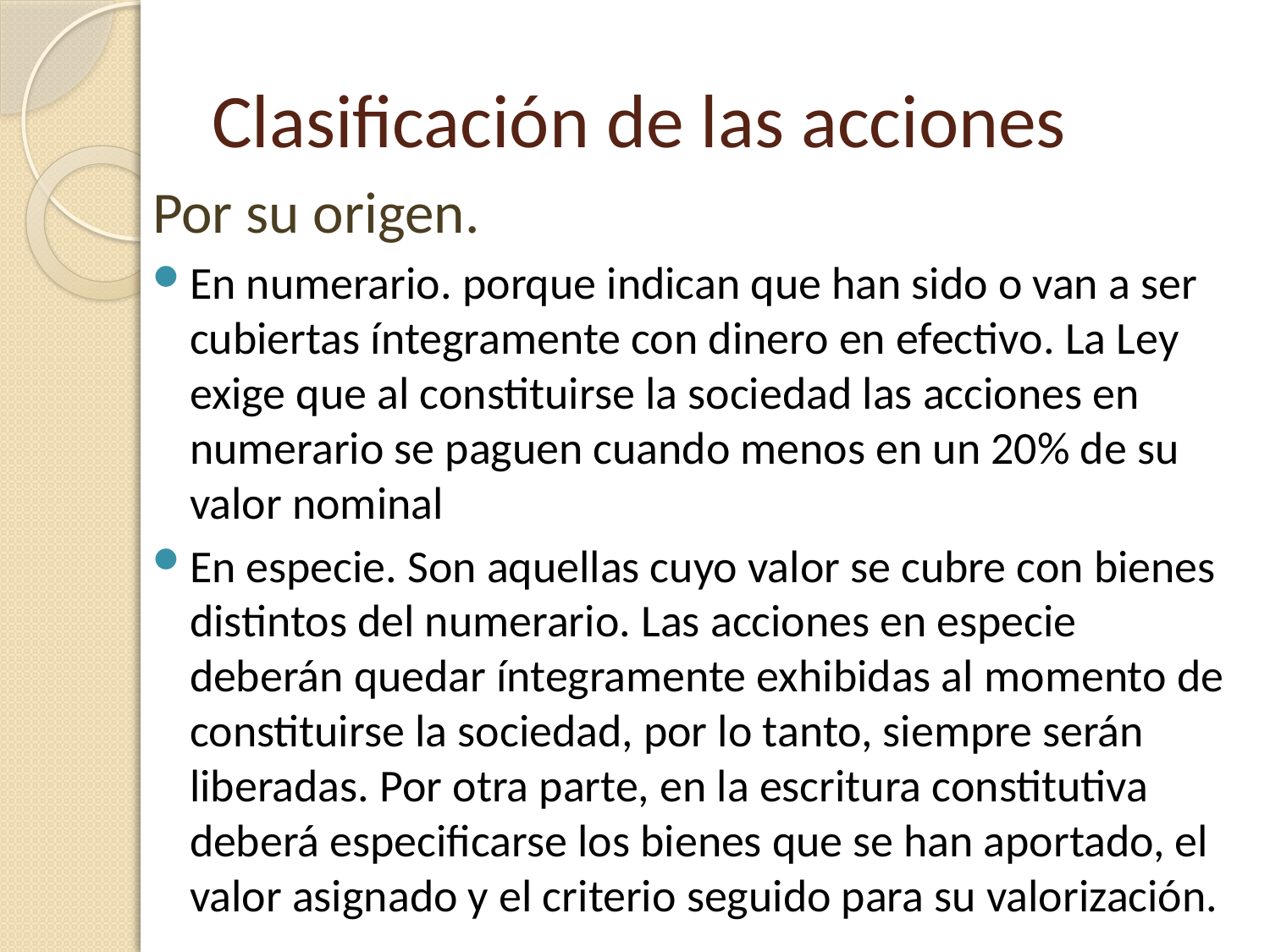

# Clasificación de las acciones
Por su origen.
En numerario. porque indican que han sido o van a ser cubiertas íntegramente con dinero en efectivo. La Ley exige que al constituirse la sociedad las acciones en numerario se paguen cuando menos en un 20% de su valor nominal
En especie. Son aquellas cuyo valor se cubre con bienes distintos del numerario. Las acciones en especie deberán quedar íntegramente exhibidas al momento de constituirse la sociedad, por lo tanto, siempre serán liberadas. Por otra parte, en la escritura constitutiva deberá especificarse los bienes que se han aportado, el valor asignado y el criterio seguido para su valorización.